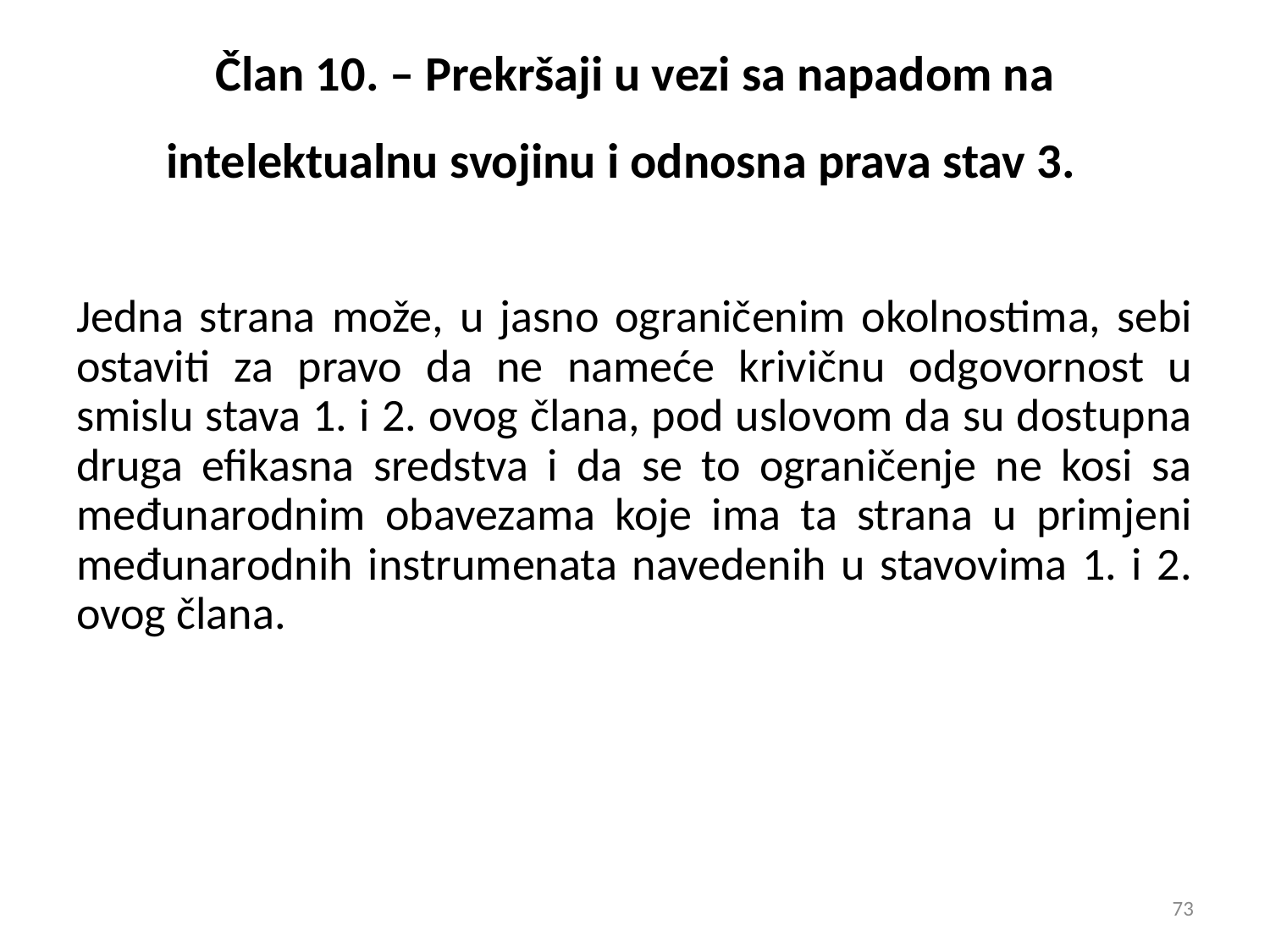

# Član 10. – Prekršaji u vezi sa napadom na intelektualnu svojinu i odnosna prava stav 3.
Jedna strana može, u jasno ograničenim okolnostima, sebi ostaviti za pravo da ne nameće krivičnu odgovornost u smislu stava 1. i 2. ovog člana, pod uslovom da su dostupna druga efikasna sredstva i da se to ograničenje ne kosi sa međunarodnim obavezama koje ima ta strana u primjeni međunarodnih instrumenata navedenih u stavovima 1. i 2. ovog člana.
73